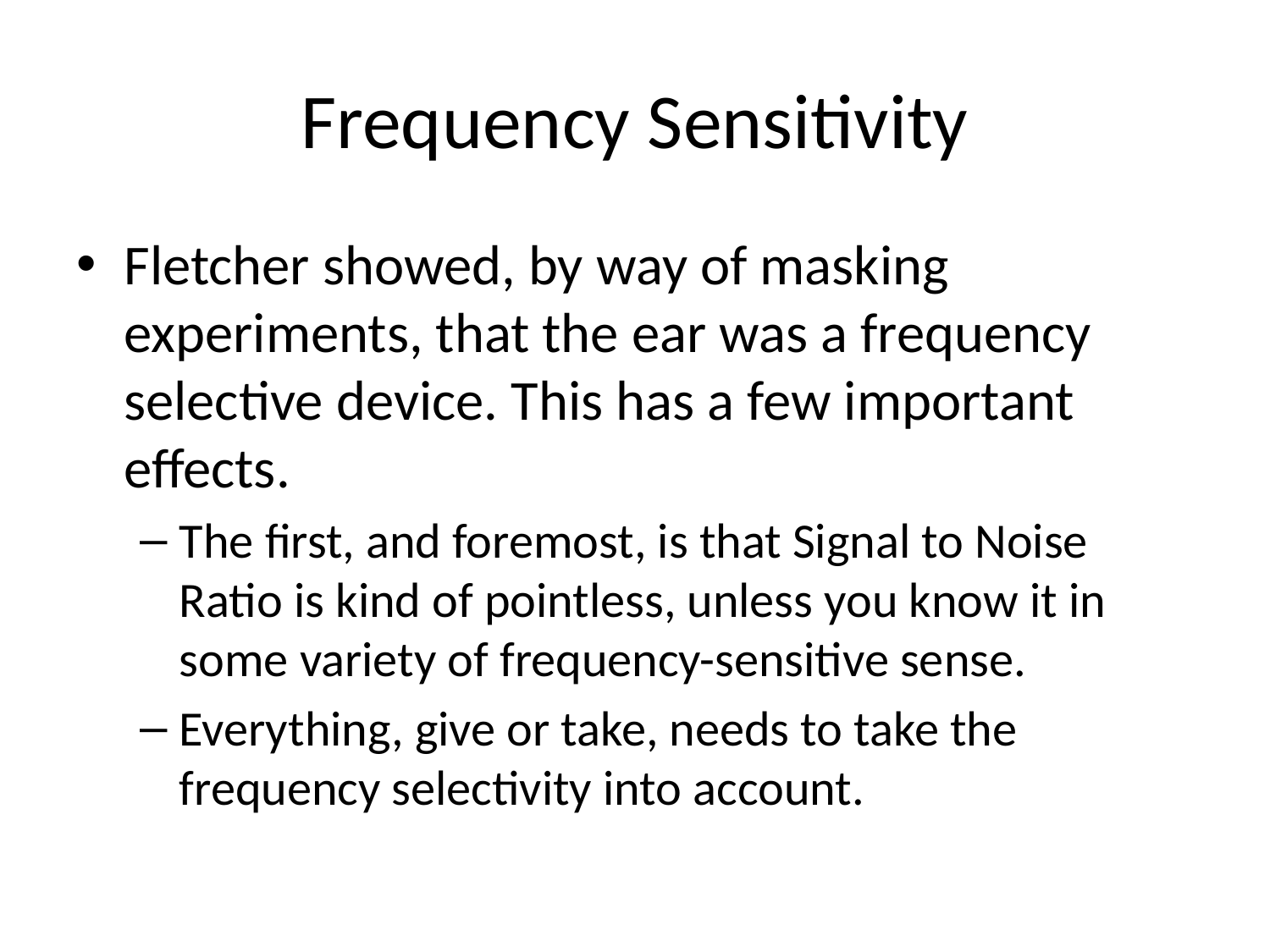

# Frequency Sensitivity
Fletcher showed, by way of masking experiments, that the ear was a frequency selective device. This has a few important effects.
The first, and foremost, is that Signal to Noise Ratio is kind of pointless, unless you know it in some variety of frequency-sensitive sense.
Everything, give or take, needs to take the frequency selectivity into account.